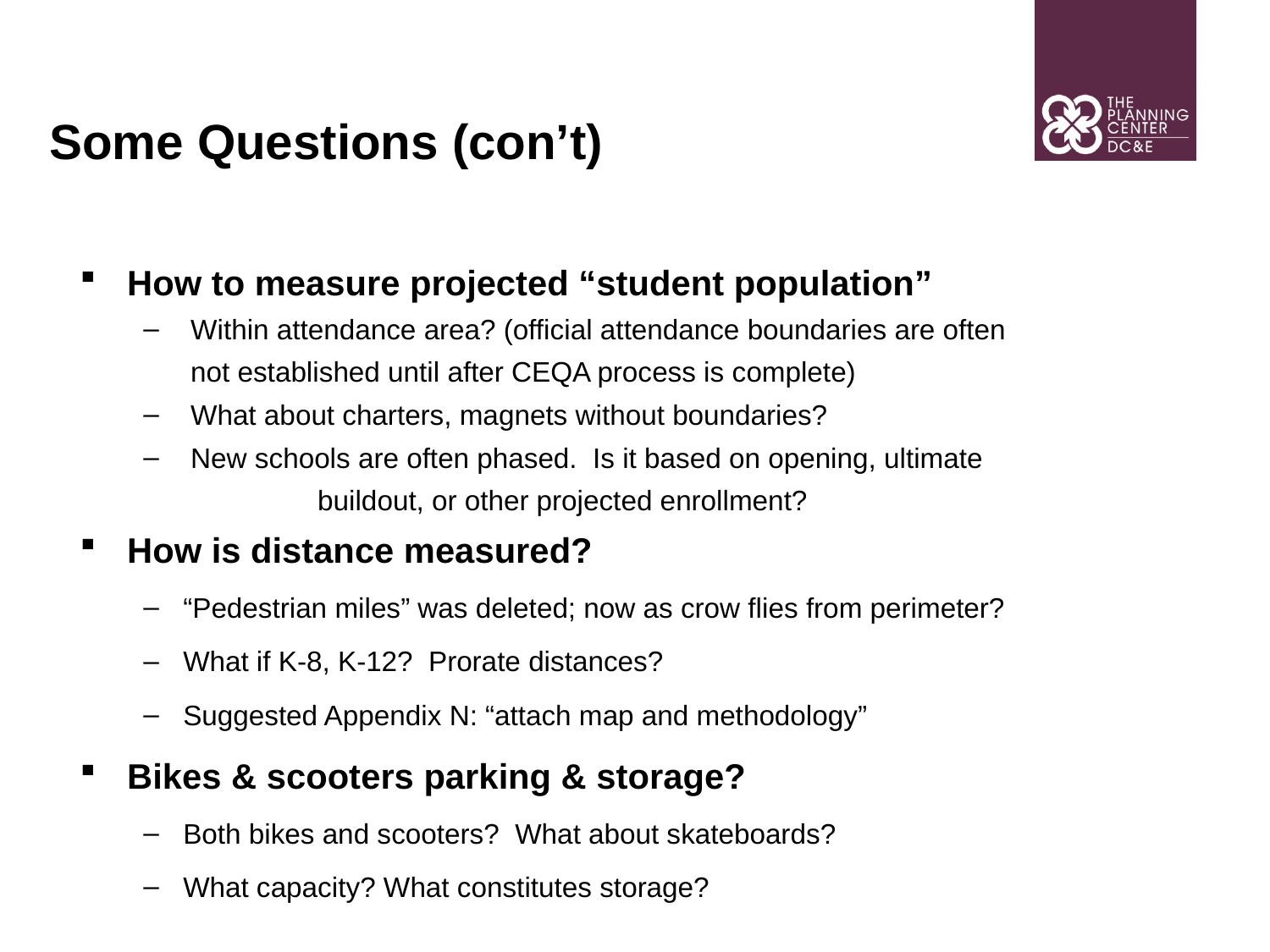

Some Questions (con’t)
How to measure projected “student population”
Within attendance area? (official attendance boundaries are often not established until after CEQA process is complete)
What about charters, magnets without boundaries?
New schools are often phased.  Is it based on opening, ultimate 	buildout, or other projected enrollment?
How is distance measured?
“Pedestrian miles” was deleted; now as crow flies from perimeter?
What if K-8, K-12?  Prorate distances?
Suggested Appendix N: “attach map and methodology”
Bikes & scooters parking & storage?
Both bikes and scooters?  What about skateboards?
What capacity? What constitutes storage?